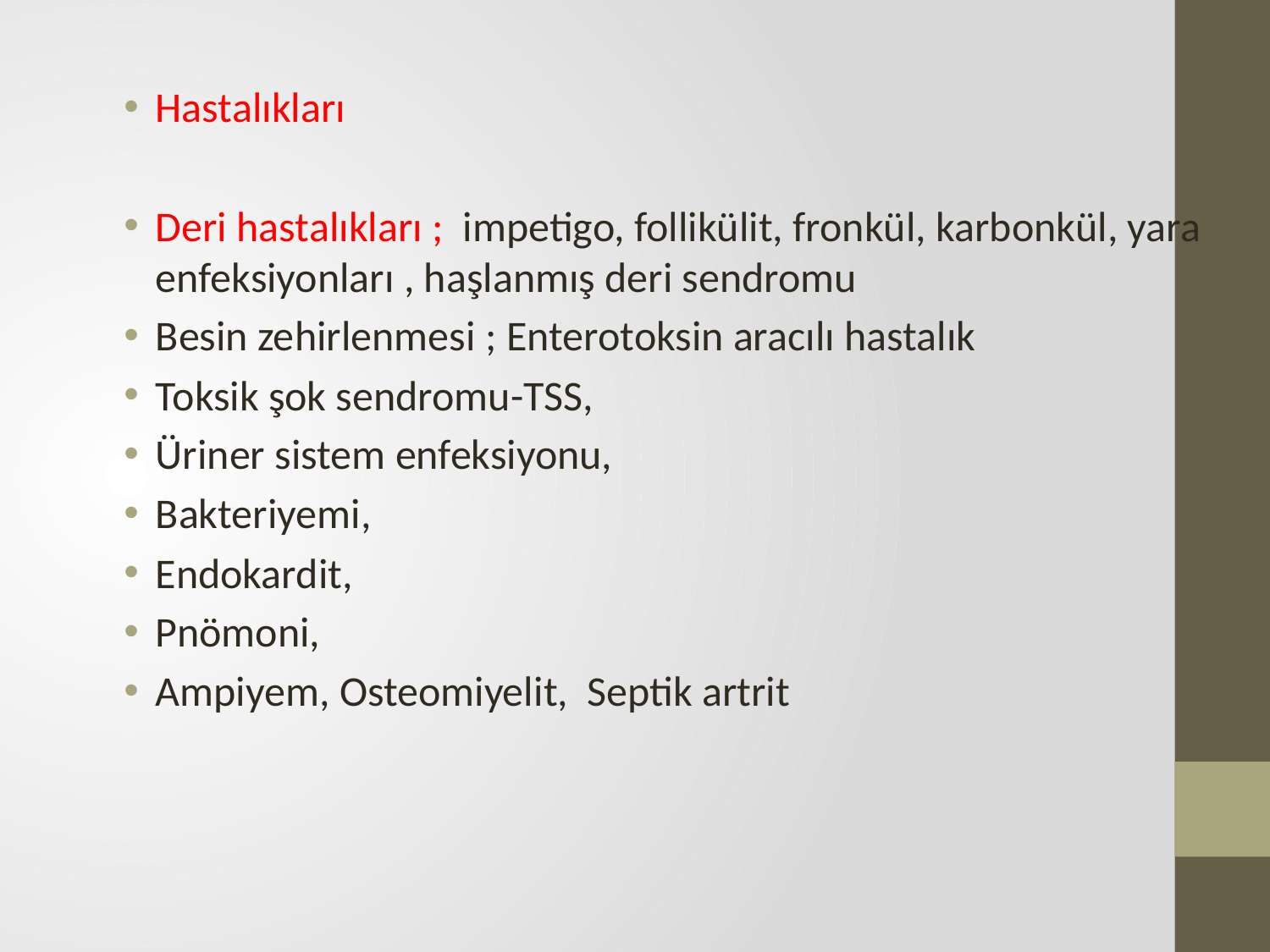

Hastalıkları

Deri hastalıkları ;  impetigo, follikülit, fronkül, karbonkül, yara enfeksiyonları , haşlanmış deri sendromu
Besin zehirlenmesi ; Enterotoksin aracılı hastalık
Toksik şok sendromu-TSS,
Üriner sistem enfeksiyonu,
Bakteriyemi,
Endokardit,
Pnömoni,
Ampiyem, Osteomiyelit,  Septik artrit